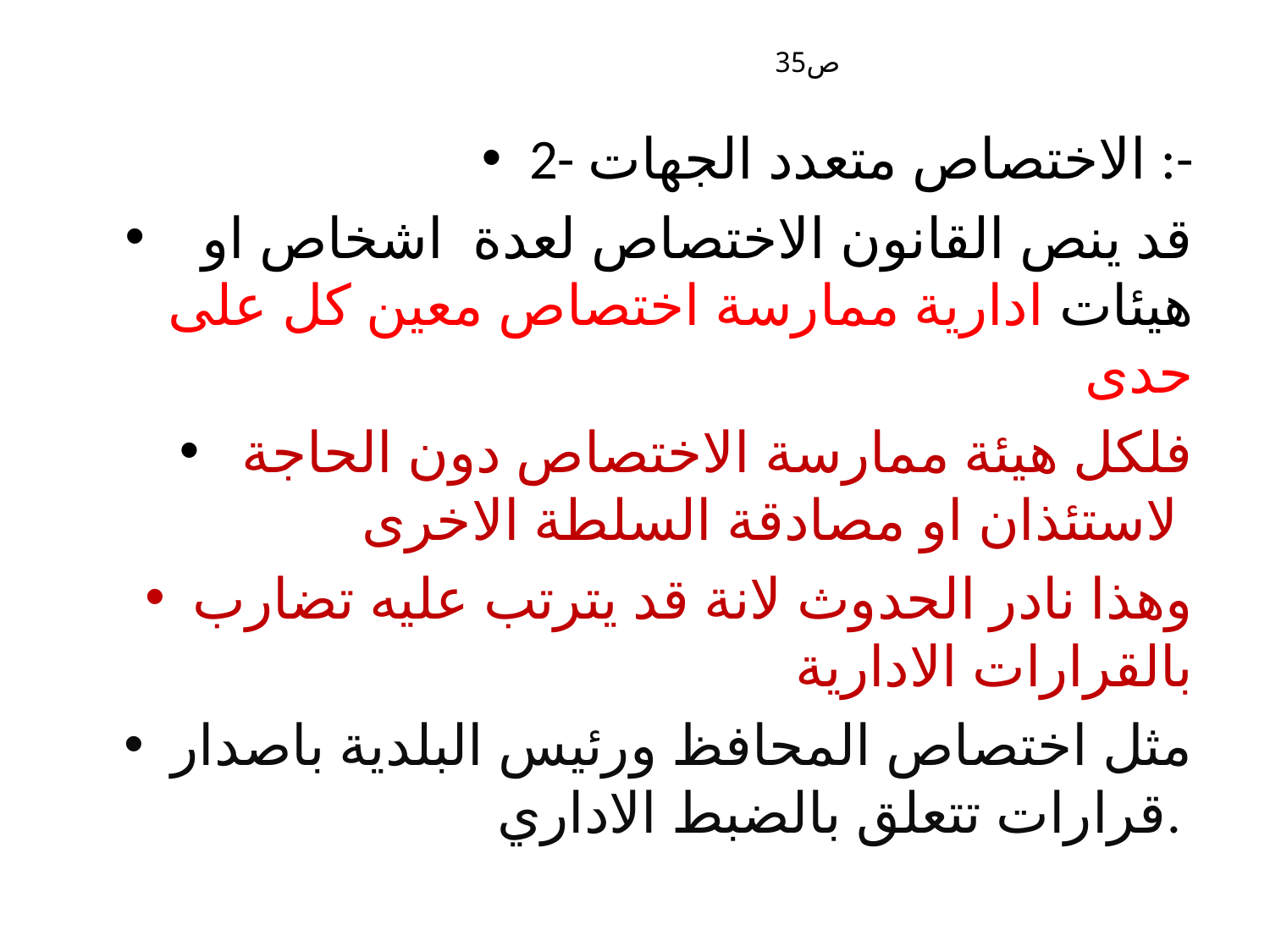

# ص35
2- الاختصاص متعدد الجهات :-
  قد ينص القانون الاختصاص لعدة  اشخاص او هيئات ادارية ممارسة اختصاص معين كل على حدى
 فلكل هيئة ممارسة الاختصاص دون الحاجة لاستئذان او مصادقة السلطة الاخرى
وهذا نادر الحدوث لانة قد يترتب عليه تضارب بالقرارات الادارية
مثل اختصاص المحافظ ورئيس البلدية باصدار قرارات تتعلق بالضبط الاداري.